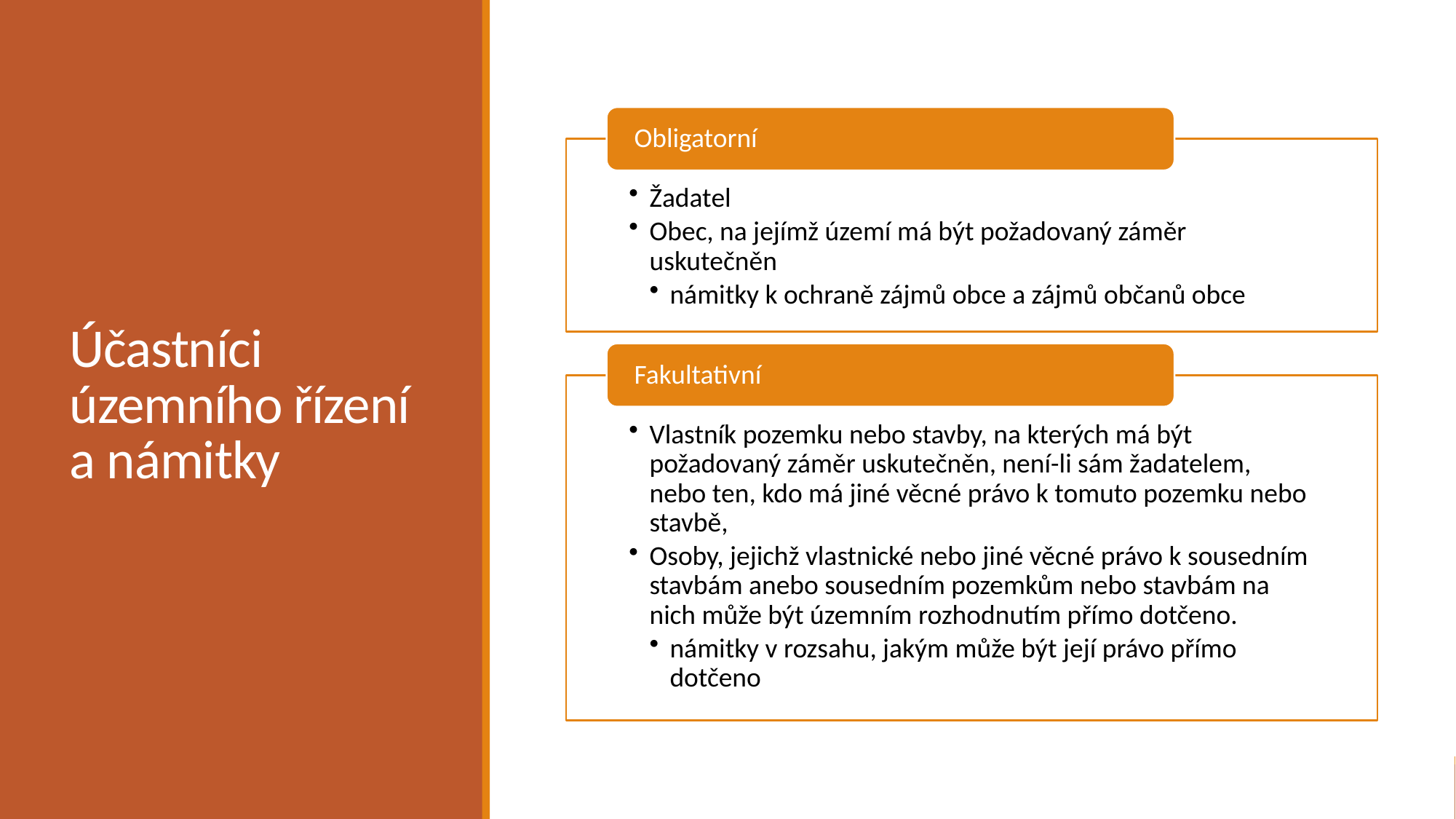

# Účastníci územního řízení a námitky
Žadatel
Obec, na jejímž území má být požadovaný záměr uskutečněn
námitky k ochraně zájmů obce a zájmů občanů obce
Obligatorní
Vlastník pozemku nebo stavby, na kterých má být požadovaný záměr uskutečněn, není-li sám žadatelem, nebo ten, kdo má jiné věcné právo k tomuto pozemku nebo stavbě,
Osoby, jejichž vlastnické nebo jiné věcné právo k sousedním stavbám anebo sousedním pozemkům nebo stavbám na nich může být územním rozhodnutím přímo dotčeno.
námitky v rozsahu, jakým může být její právo přímo dotčeno
Fakultativní